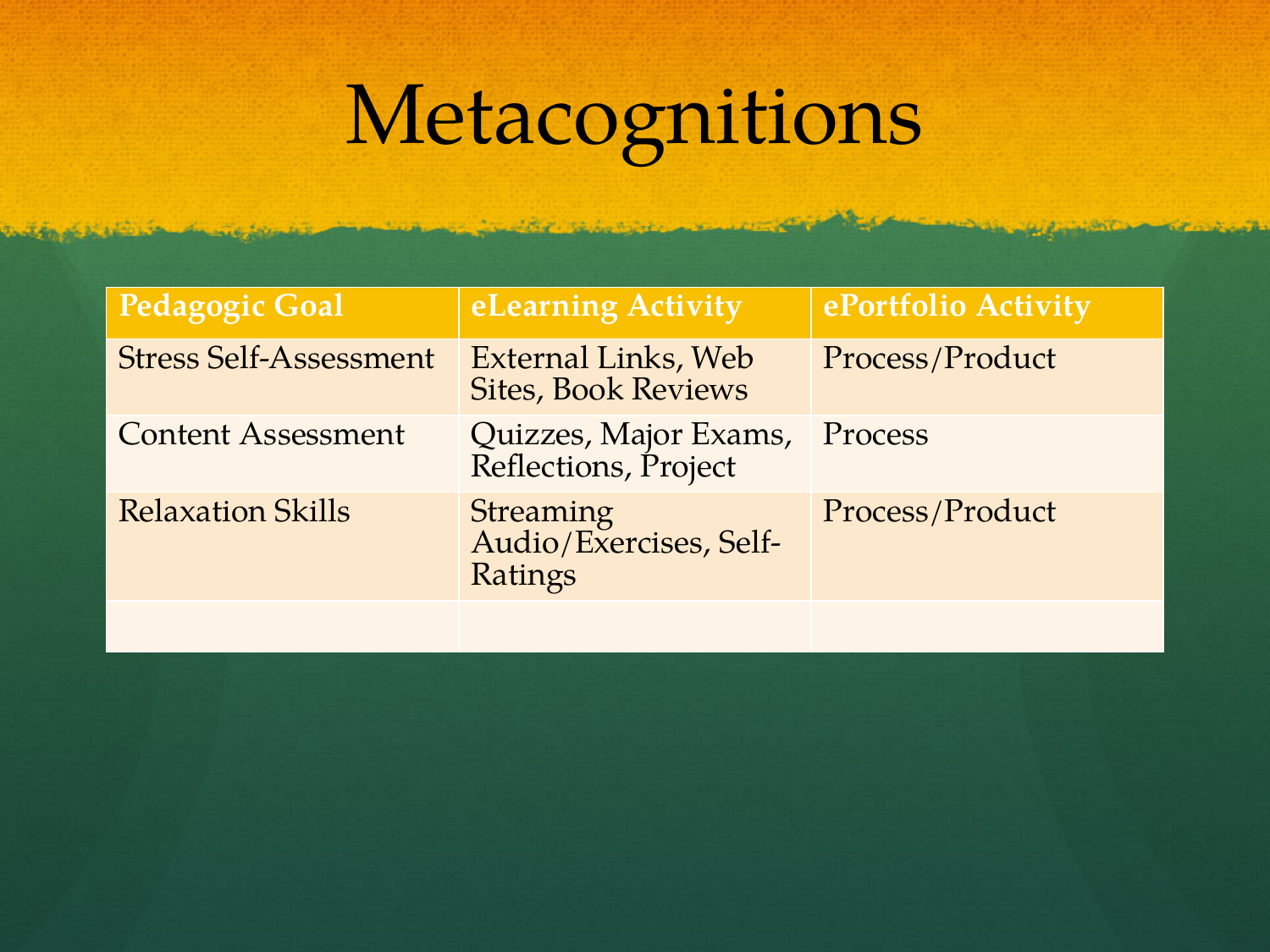

# Metacognitions
| Pedagogic Goal | eLearning Activity | ePortfolio Activity |
| --- | --- | --- |
| Stress Self-Assessment | External Links, Web Sites, Book Reviews | Process/Product |
| Content Assessment | Quizzes, Major Exams, Reflections, Project | Process |
| Relaxation Skills | Streaming Audio/Exercises, Self-Ratings | Process/Product |
|  |  |  |